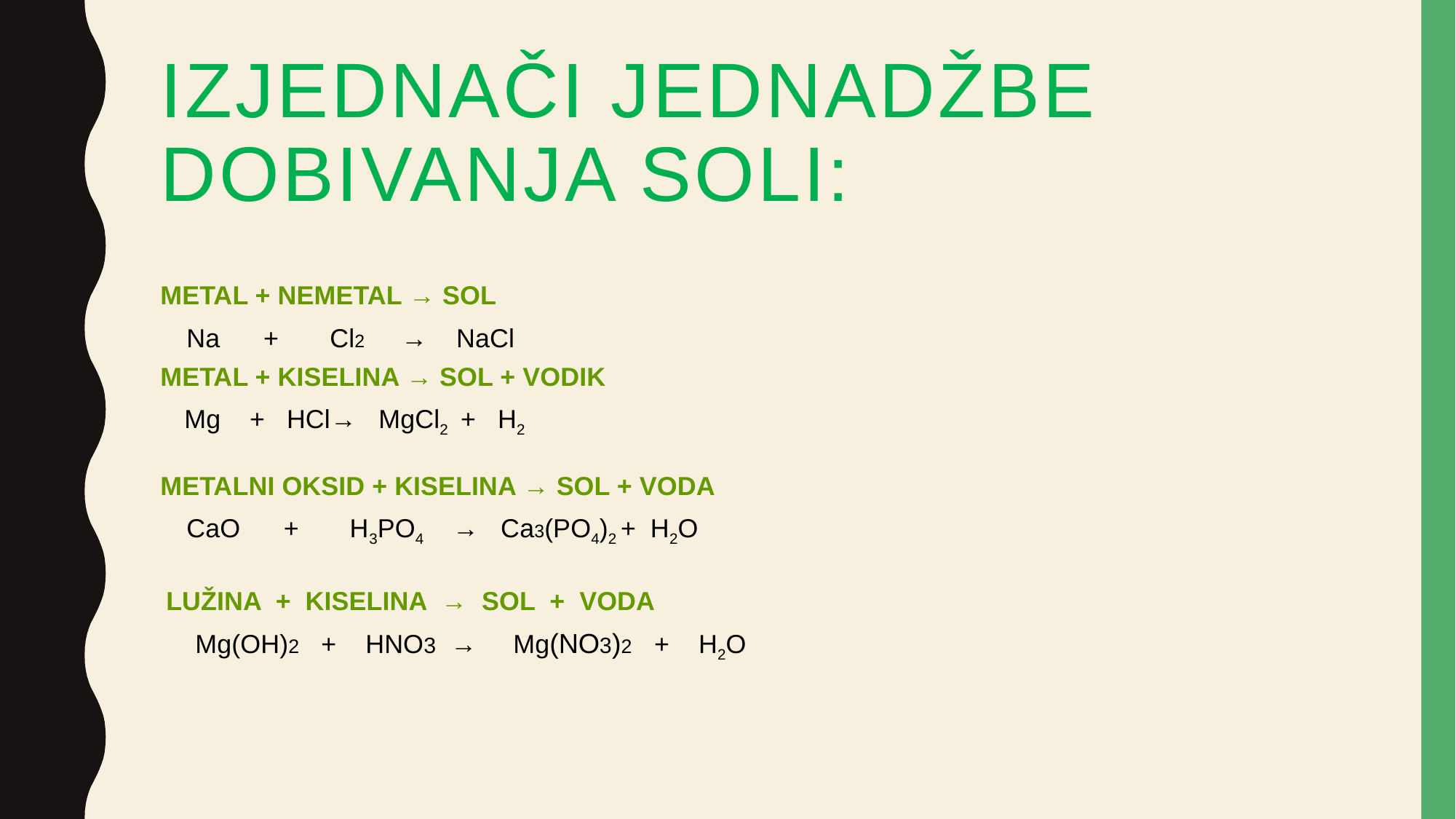

# IZJEDNAČI JEDNADŽBE DOBIVANJA SOLI:
METAL + NEMETAL → SOL
   Na      +       Cl2     →    NaCl
METAL + KISELINA → SOL + VODIK
    Mg    +   HCl→   MgCl2   +   H2

METALNI OKSID + KISELINA → SOL + VODA
   CaO      +       H3PO4    →   Ca3(PO4)2 +  H2O

 LUŽINA  +  KISELINA  →  SOL  +  VODA
    Mg(OH)2   +    HNO3  →     Mg(NO3)2   +    H2O